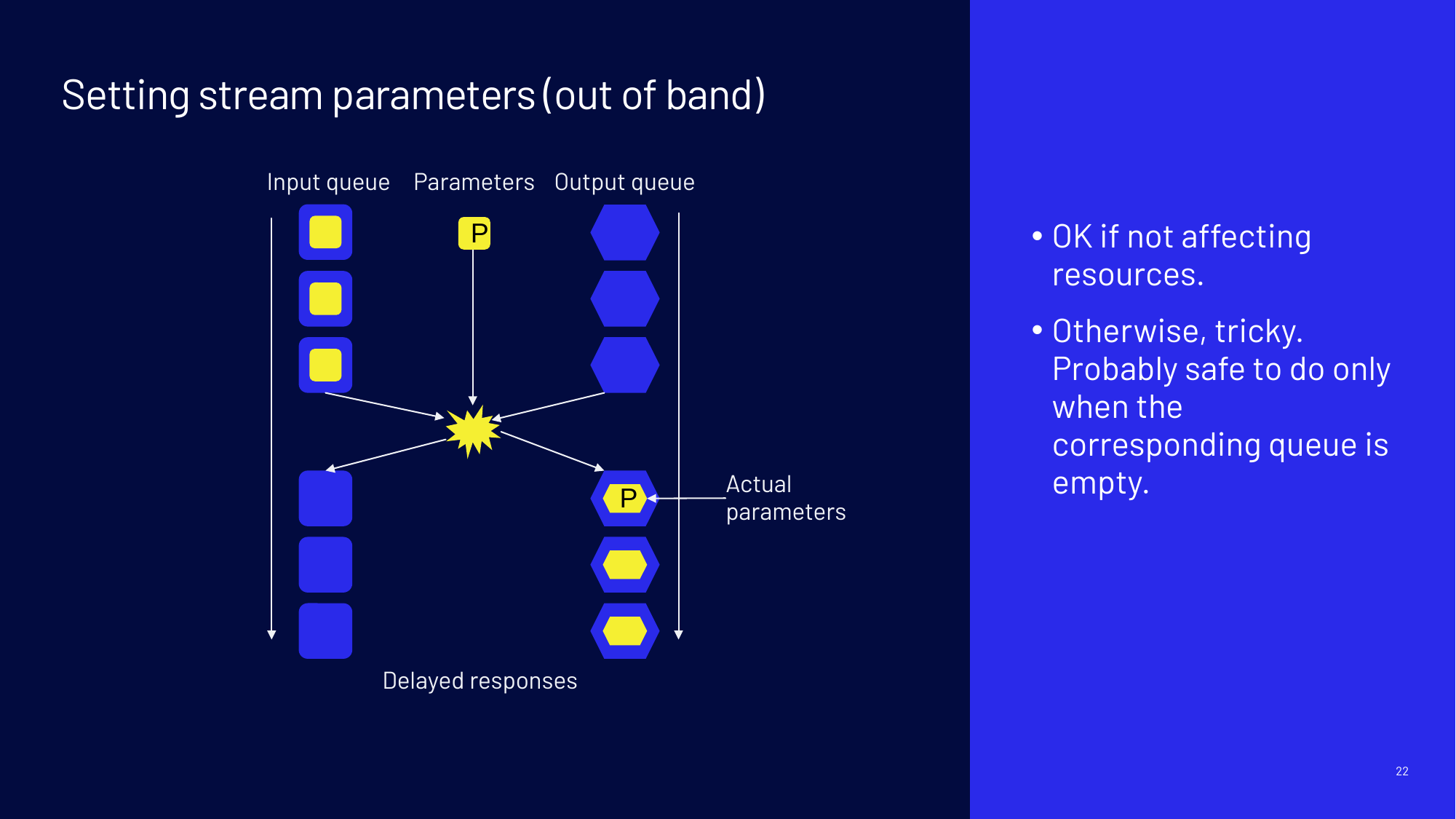

# Setting stream parameters (out of band)

Input queue
Parameters
Output queue

P
OK if not affecting resources.
Otherwise, tricky. Probably safe to do only when the corresponding queue is empty.

Actual
parameters

P

Delayed responses